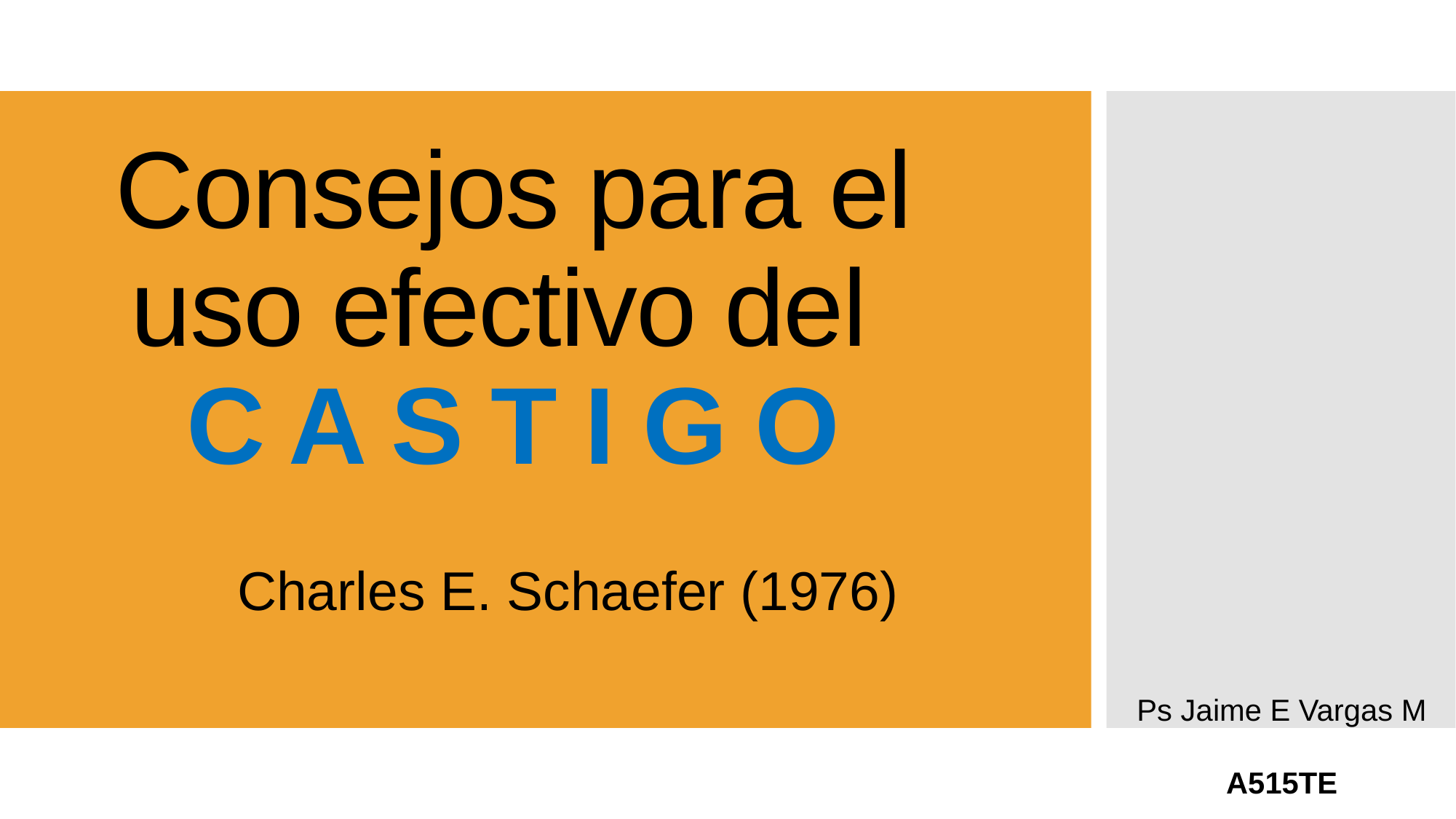

# Consejos para el uso efectivo del C A S T I G O
Charles E. Schaefer (1976)
Ps Jaime E Vargas M

A515TE